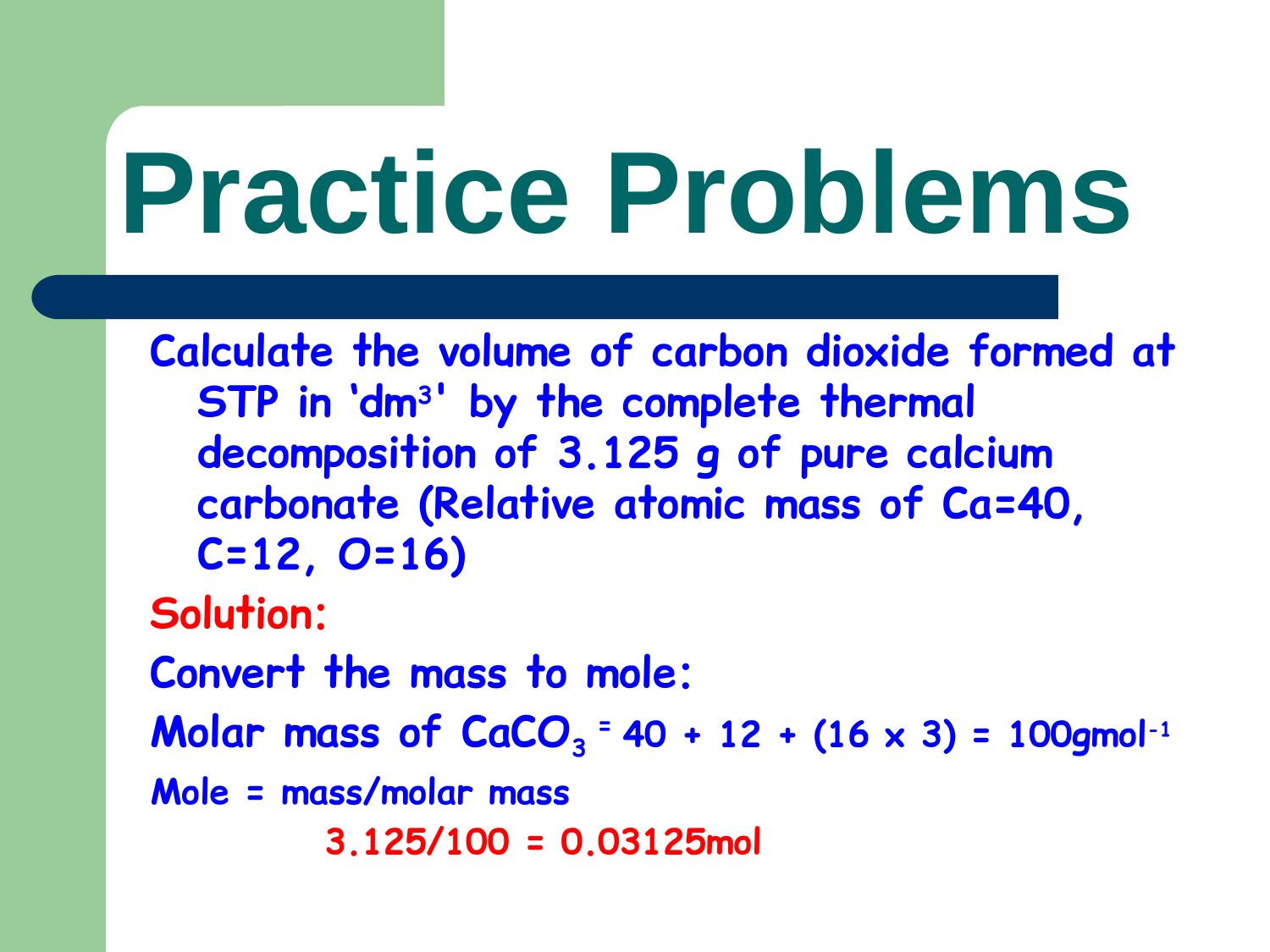

# Practice Problems
Calculate the volume of carbon dioxide formed at STP in ‘dm3' by the complete thermal decomposition of 3.125 g of pure calcium carbonate (Relative atomic mass of Ca=40, C=12, O=16)
Solution:
Convert the mass to mole:
Molar mass of CaCO3 = 40 + 12 + (16 x 3) = 100gmol-1
Mole = mass/molar mass
		3.125/100 = 0.03125mol